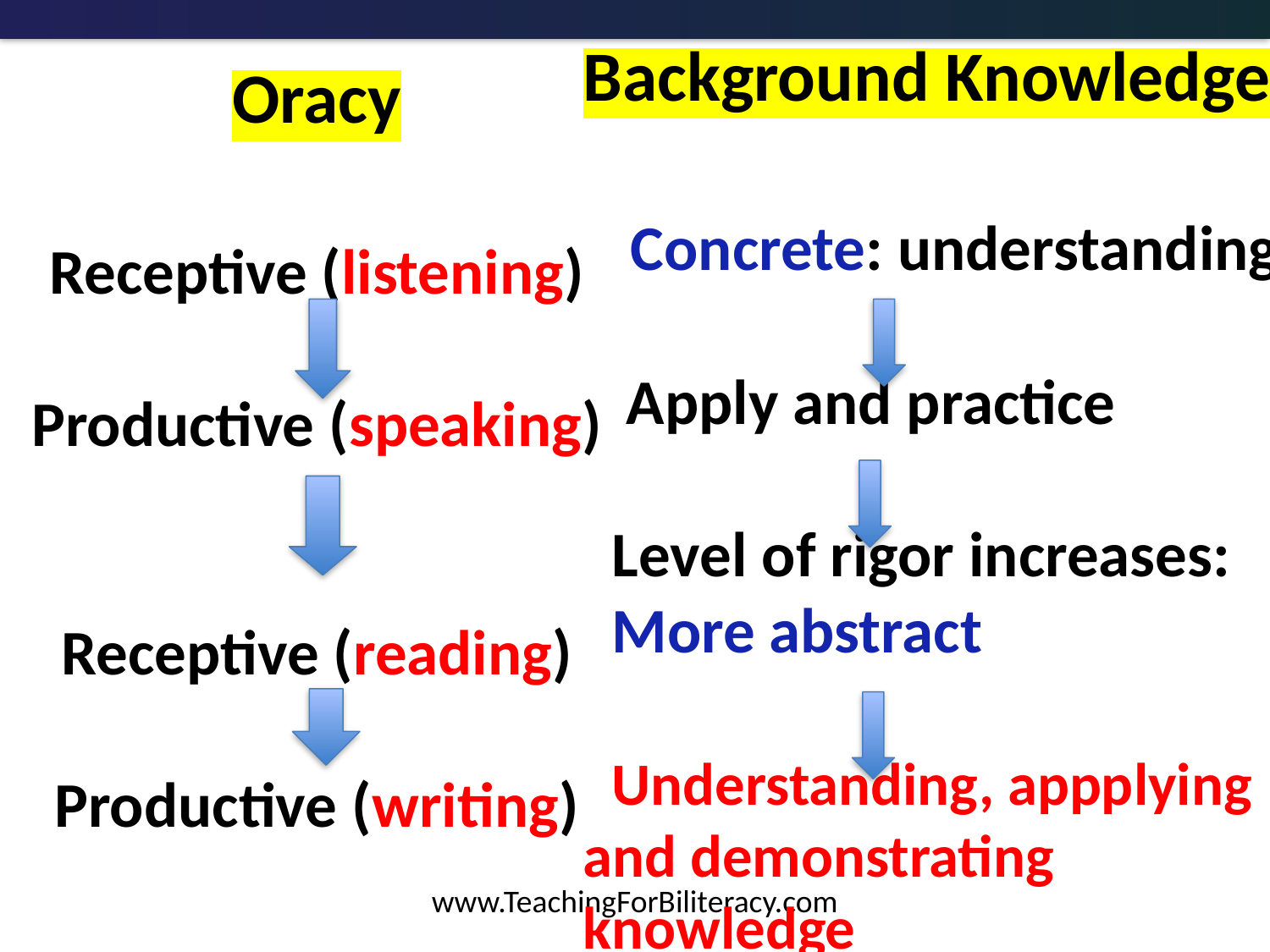

# Oracy Receptive (listening) Productive (speaking) Receptive (reading) Productive (writing)
Background Knowledge

   Concrete: understanding

   Apply and practice

  Level of rigor increases:
  More abstract

  Understanding, appplying and demonstrating knowledge